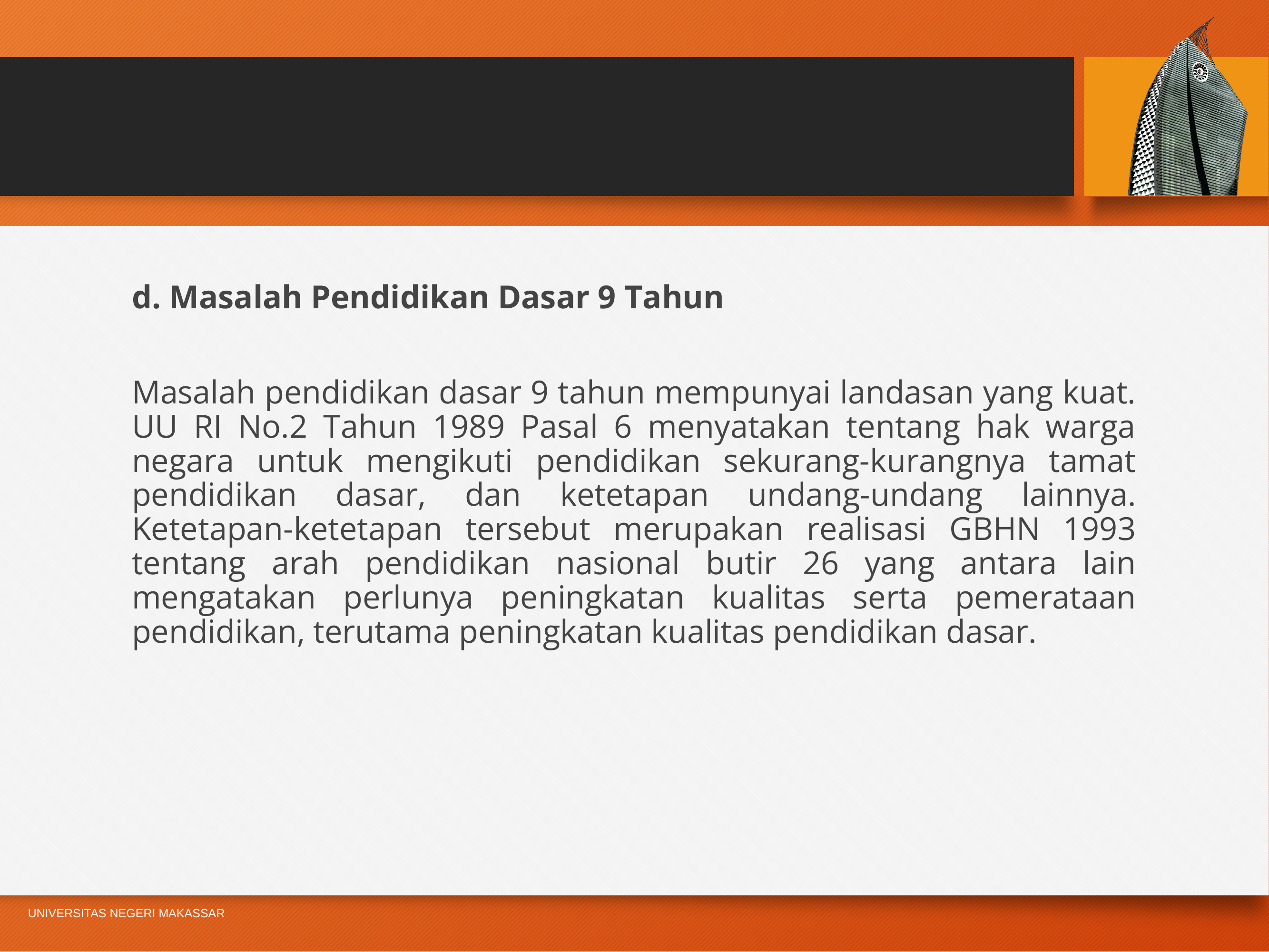

#
d. Masalah Pendidikan Dasar 9 Tahun

Masalah pendidikan dasar 9 tahun mempunyai landasan yang kuat. UU RI No.2 Tahun 1989 Pasal 6 menyatakan tentang hak warga negara untuk mengikuti pendidikan sekurang-kurangnya tamat pendidikan dasar, dan ketetapan undang-undang lainnya. Ketetapan-ketetapan tersebut merupakan realisasi GBHN 1993 tentang arah pendidikan nasional butir 26 yang antara lain mengatakan perlunya peningkatan kualitas serta pemerataan pendidikan, terutama peningkatan kualitas pendidikan dasar.